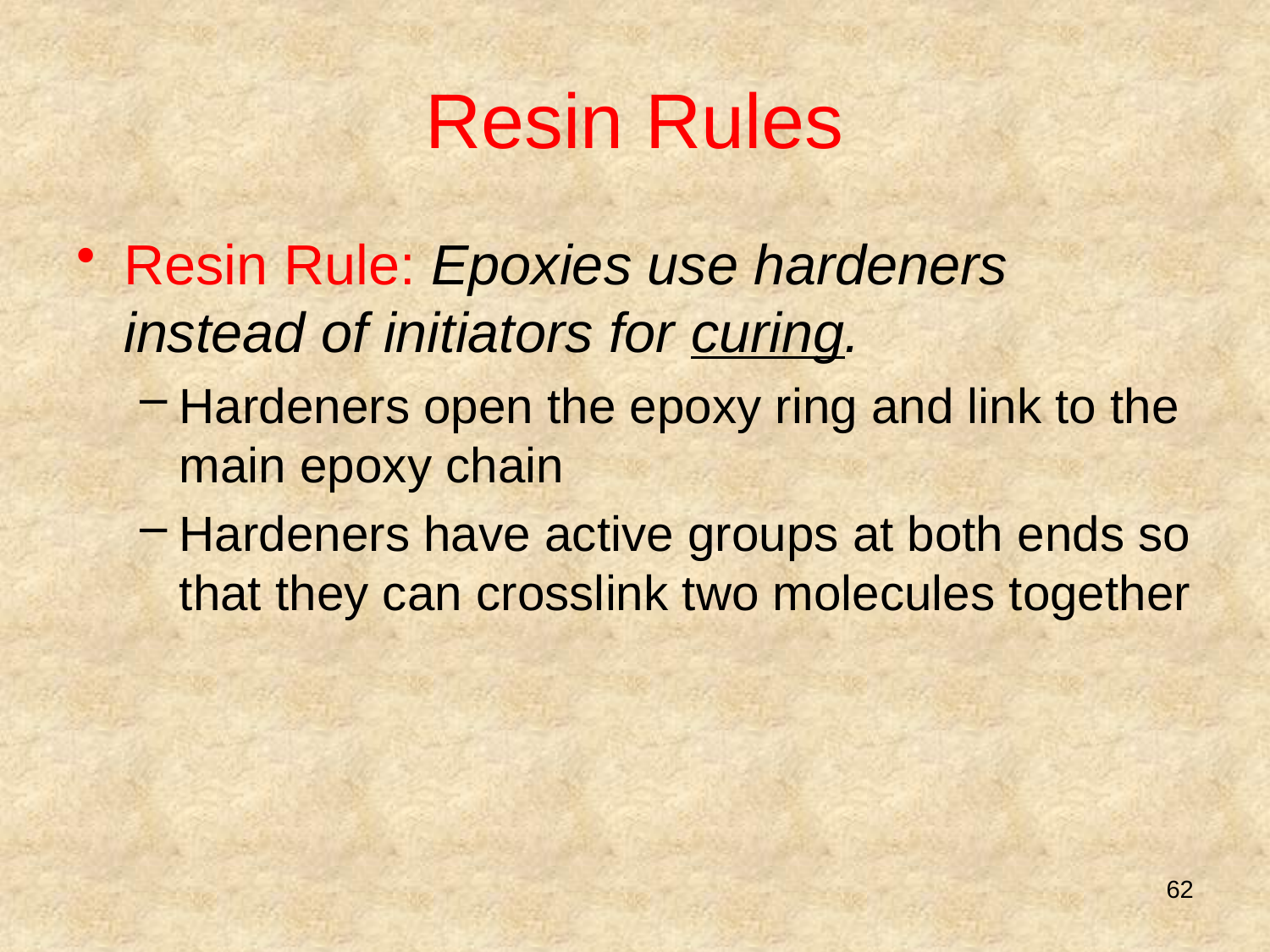

# Resin Rules
Resin Rule: Epoxies use hardeners instead of initiators for curing.
Hardeners open the epoxy ring and link to the main epoxy chain
Hardeners have active groups at both ends so that they can crosslink two molecules together
62